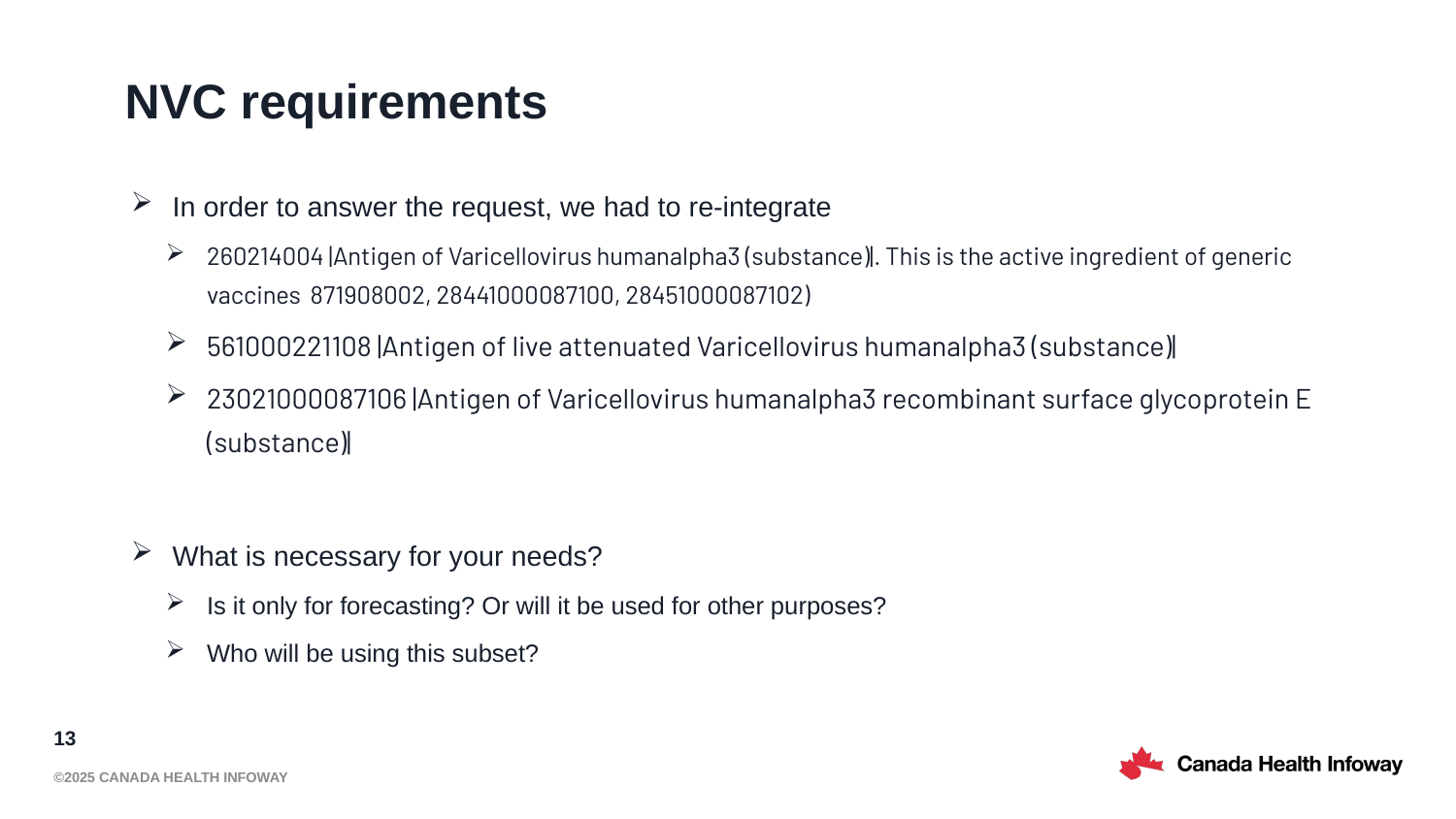

# NVC requirements
In order to answer the request, we had to re-integrate
260214004 |Antigen of Varicellovirus humanalpha3 (substance)|. This is the active ingredient of generic vaccines  871908002, 28441000087100, 28451000087102)
561000221108 |Antigen of live attenuated Varicellovirus humanalpha3 (substance)|
23021000087106 |Antigen of Varicellovirus humanalpha3 recombinant surface glycoprotein E (substance)|

What is necessary for your needs?
Is it only for forecasting? Or will it be used for other purposes?
Who will be using this subset?
13
©2025 Canada Health Infoway